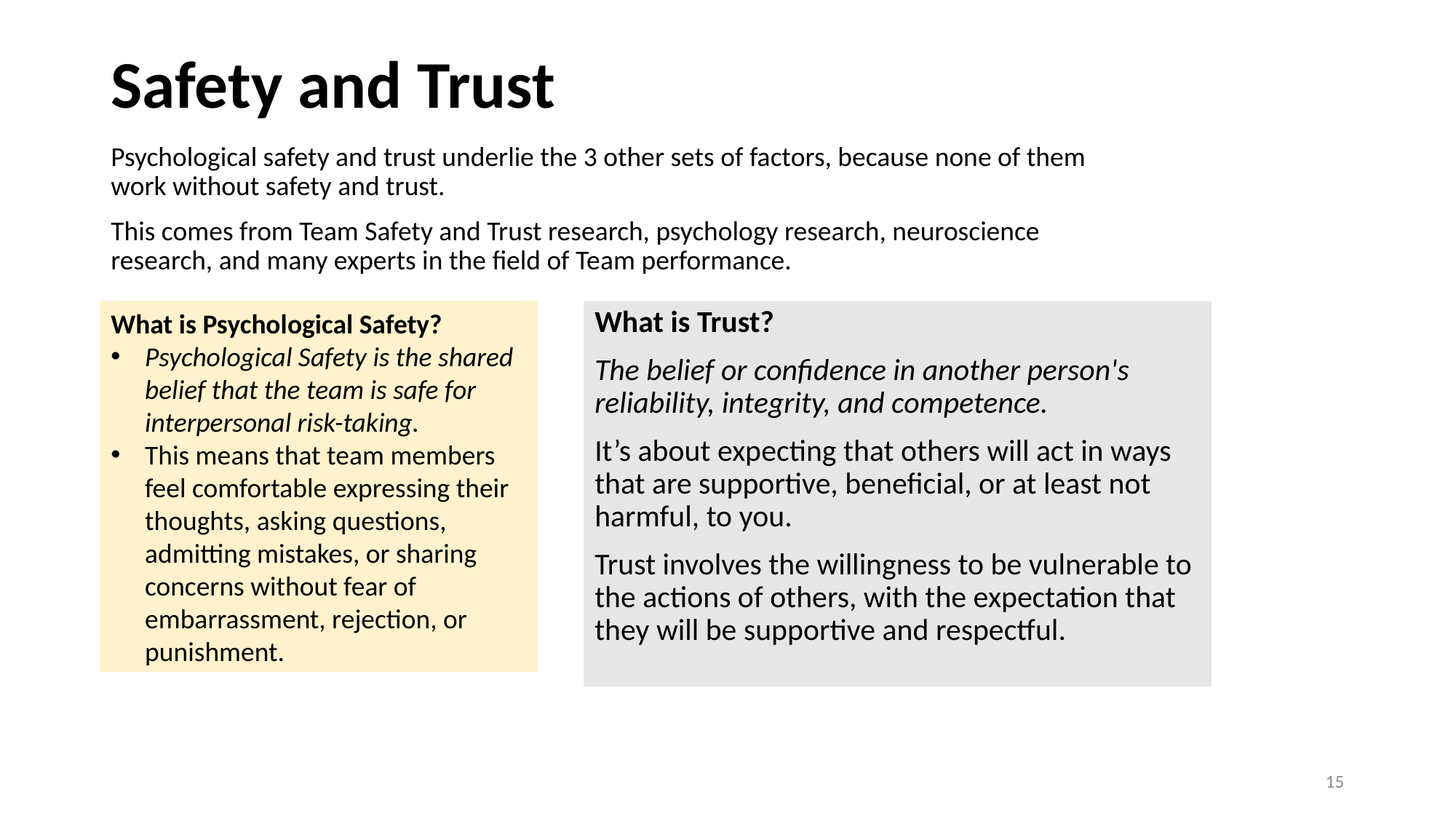

# Safety and Trust
Psychological safety and trust underlie the 3 other sets of factors, because none of them work without safety and trust.
This comes from Team Safety and Trust research, psychology research, neuroscience research, and many experts in the field of Team performance.

What is Psychological Safety?
Psychological Safety is the shared belief that the team is safe for interpersonal risk-taking.
This means that team members feel comfortable expressing their thoughts, asking questions, admitting mistakes, or sharing concerns without fear of embarrassment, rejection, or punishment.
What is Trust?
The belief or confidence in another person's reliability, integrity, and competence.
It’s about expecting that others will act in ways that are supportive, beneficial, or at least not harmful, to you.
Trust involves the willingness to be vulnerable to the actions of others, with the expectation that they will be supportive and respectful.
15